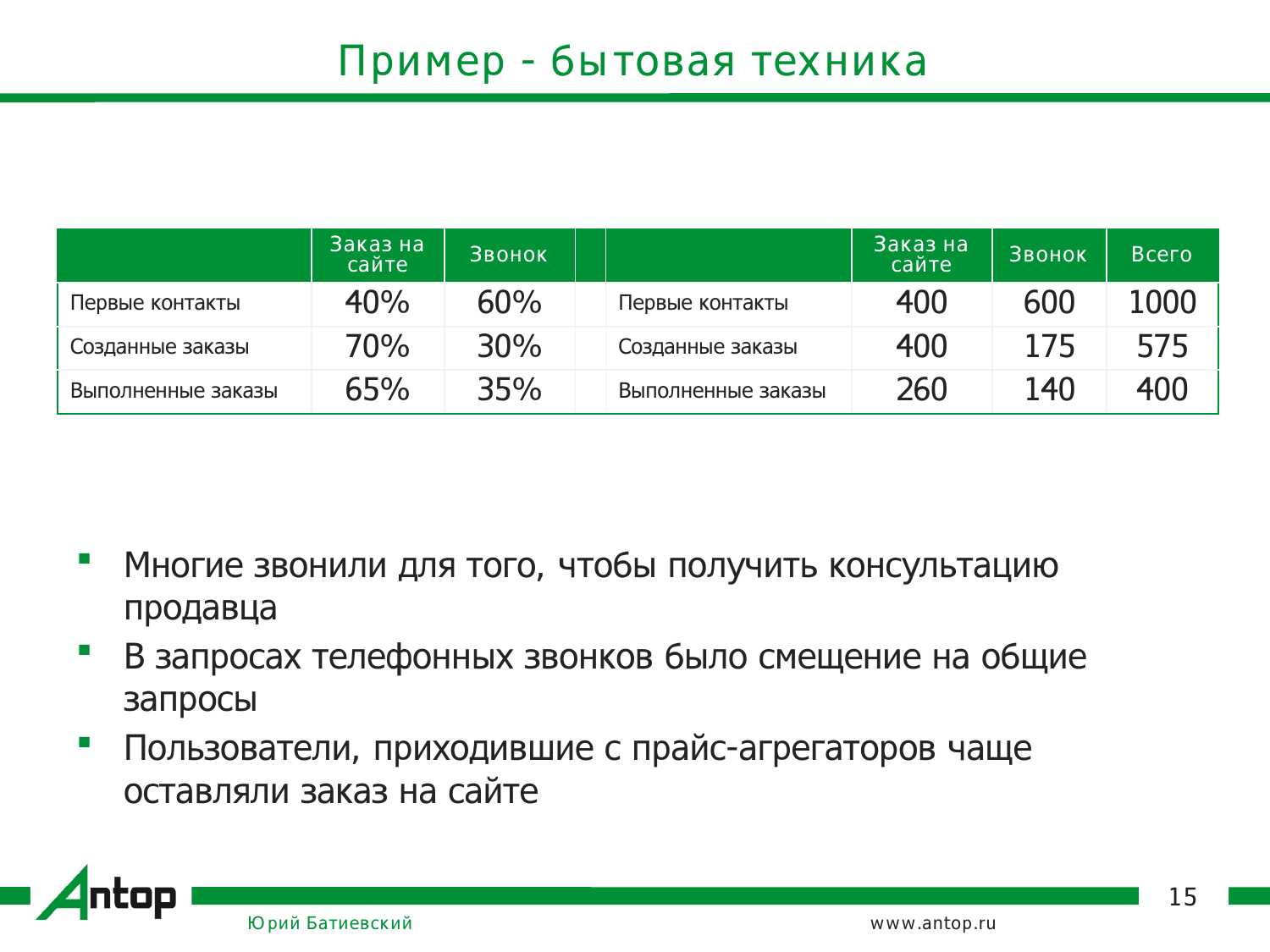

# Пример - бытовая техника
|  | Заказ на сайте | Звонок |  |  | Заказ на сайте | Звонок | Всего |
| --- | --- | --- | --- | --- | --- | --- | --- |
| Первые контакты | 40% | 60% |  | Первые контакты | 400 | 600 | 1000 |
| Созданные заказы | 70% | 30% |  | Созданные заказы | 400 | 175 | 575 |
| Выполненные заказы | 65% | 35% |  | Выполненные заказы | 260 | 140 | 400 |
Многие звонили для того, чтобы получить консультацию продавца
В запросах телефонных звонков было смещение на общие запросы
Пользователи, приходившие с прайс-агрегаторов чаще оставляли заказ на сайте
15
Юрий Батиевский